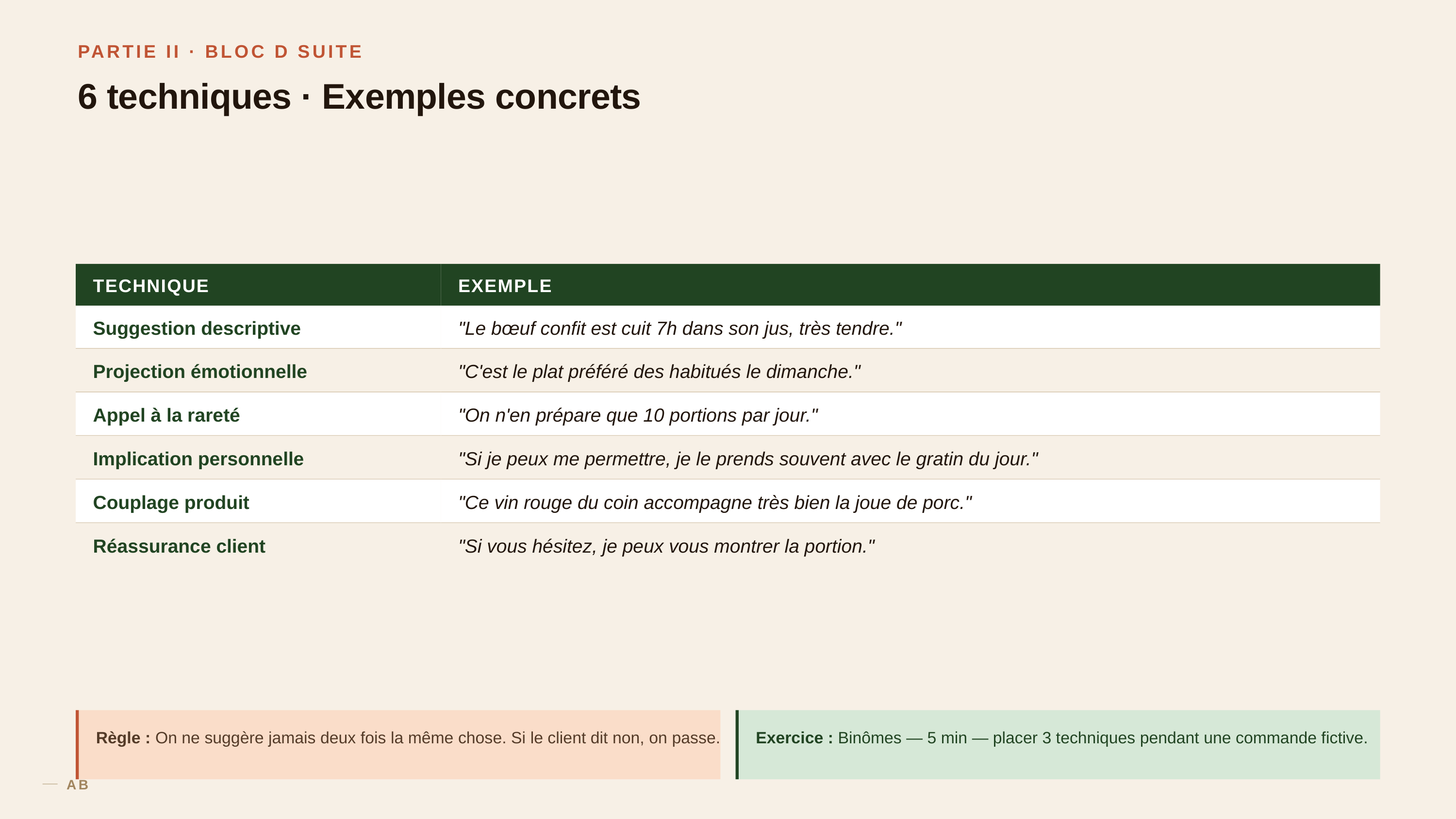

PARTIE II · BLOC D SUITE
6 techniques · Exemples concrets

TECHNIQUE
EXEMPLE

Suggestion descriptive
"Le bœuf confit est cuit 7h dans son jus, très tendre."

Projection émotionnelle
"C'est le plat préféré des habitués le dimanche."

Appel à la rareté
"On n'en prépare que 10 portions par jour."

Implication personnelle
"Si je peux me permettre, je le prends souvent avec le gratin du jour."

Couplage produit
"Ce vin rouge du coin accompagne très bien la joue de porc."

Réassurance client
"Si vous hésitez, je peux vous montrer la portion."

Règle : On ne suggère jamais deux fois la même chose. Si le client dit non, on passe.
Exercice : Binômes — 5 min — placer 3 techniques pendant une commande fictive.
AB